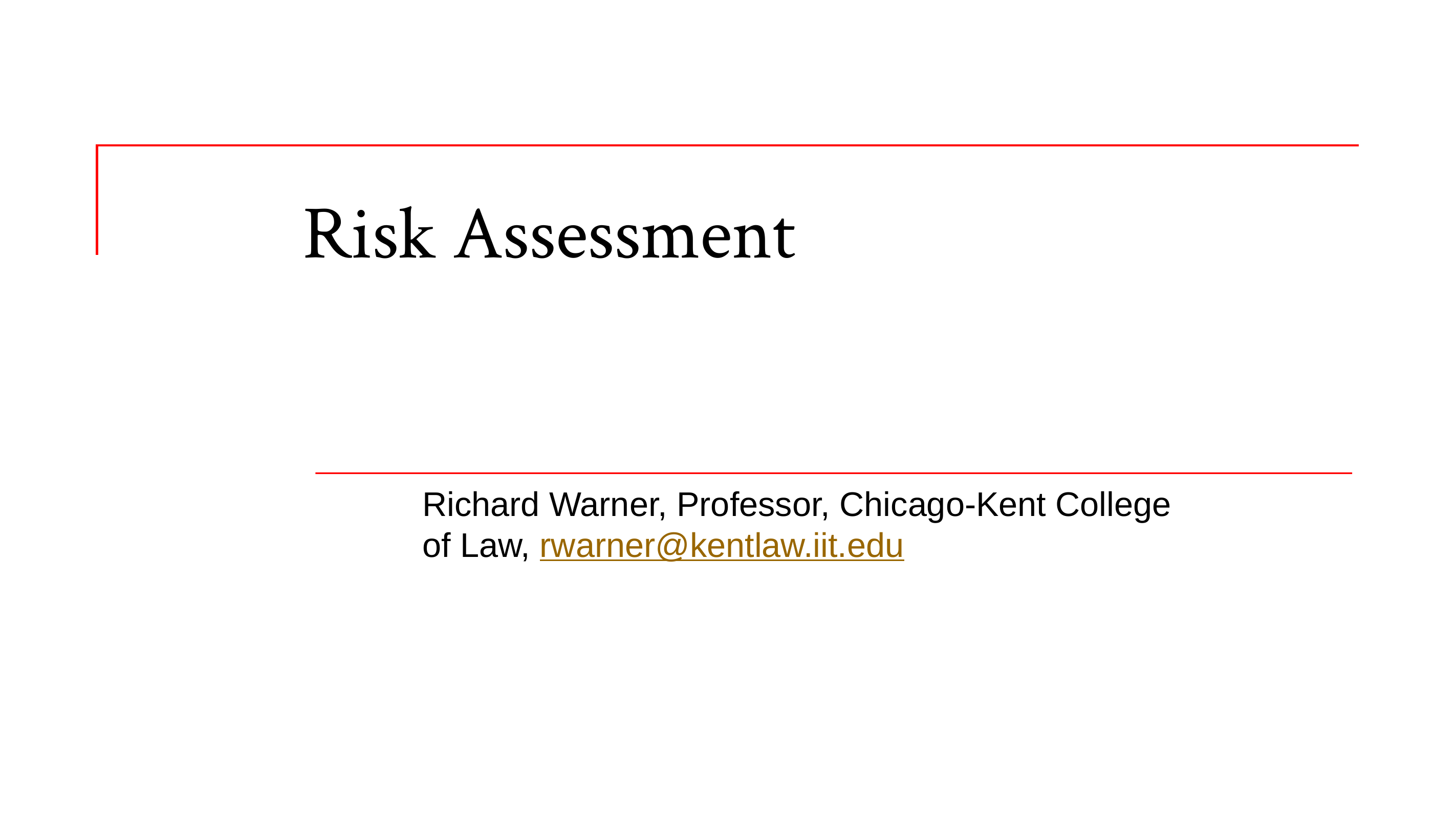

# Risk Assessment
Richard Warner, Professor, Chicago-Kent College of Law, rwarner@kentlaw.iit.edu